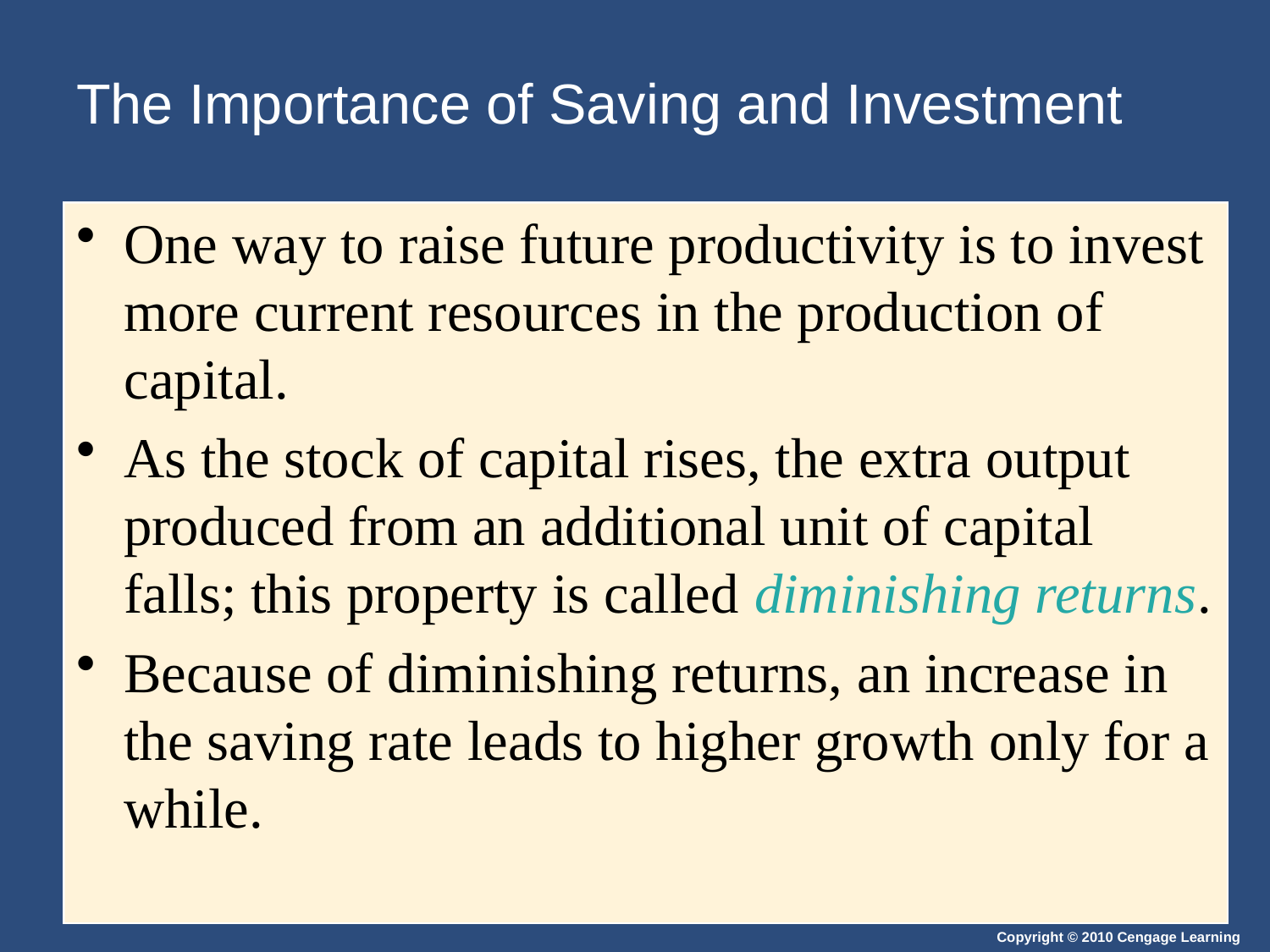

# The Importance of Saving and Investment
One way to raise future productivity is to invest more current resources in the production of capital.
As the stock of capital rises, the extra output produced from an additional unit of capital falls; this property is called diminishing returns.
Because of diminishing returns, an increase in the saving rate leads to higher growth only for a while.